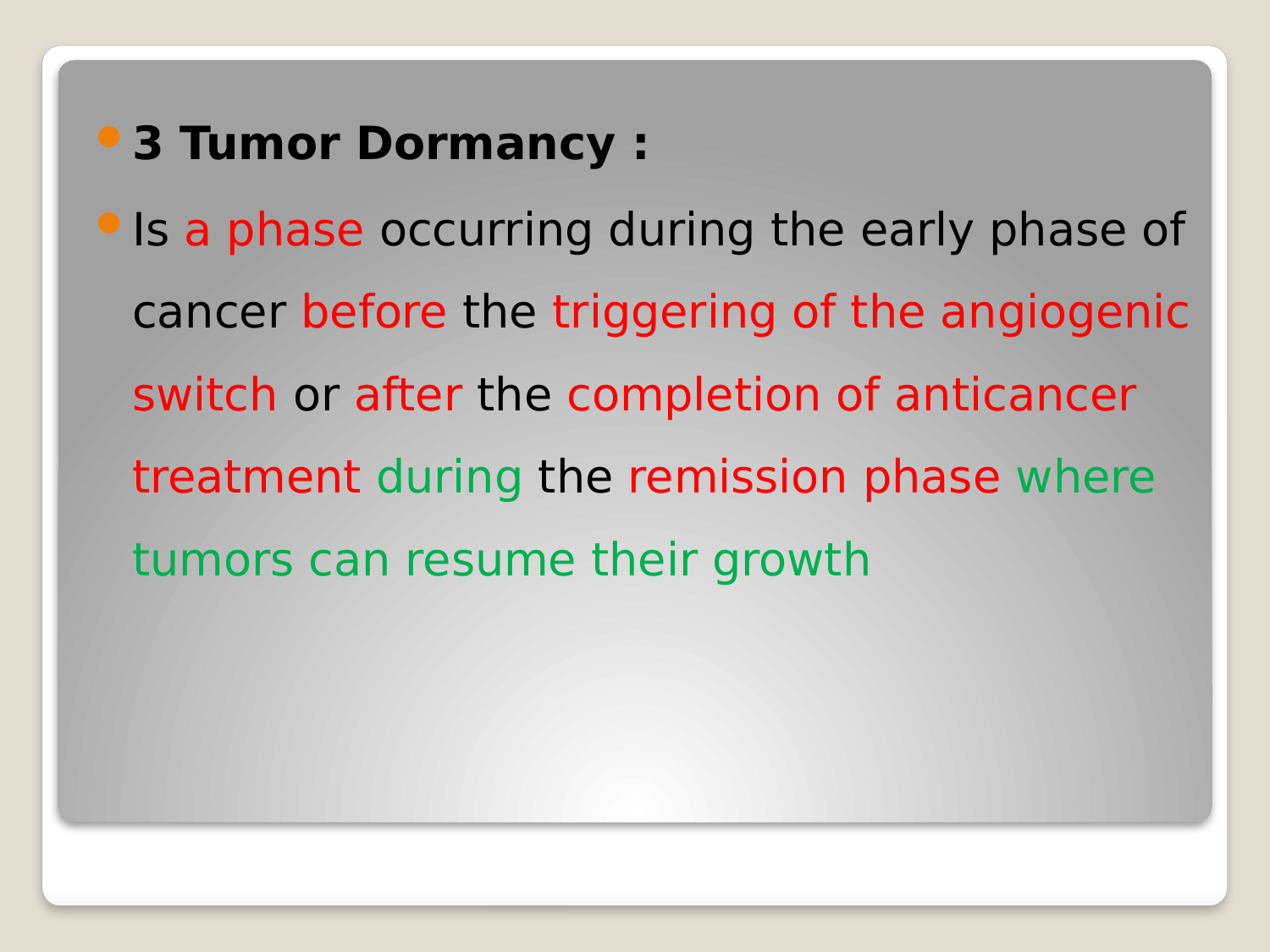

3 Tumor Dormancy :
Is a phase occurring during the early phase of cancer before the triggering of the angiogenic switch or after the completion of anticancer treatment during the remission phase where tumors can resume their growth
#